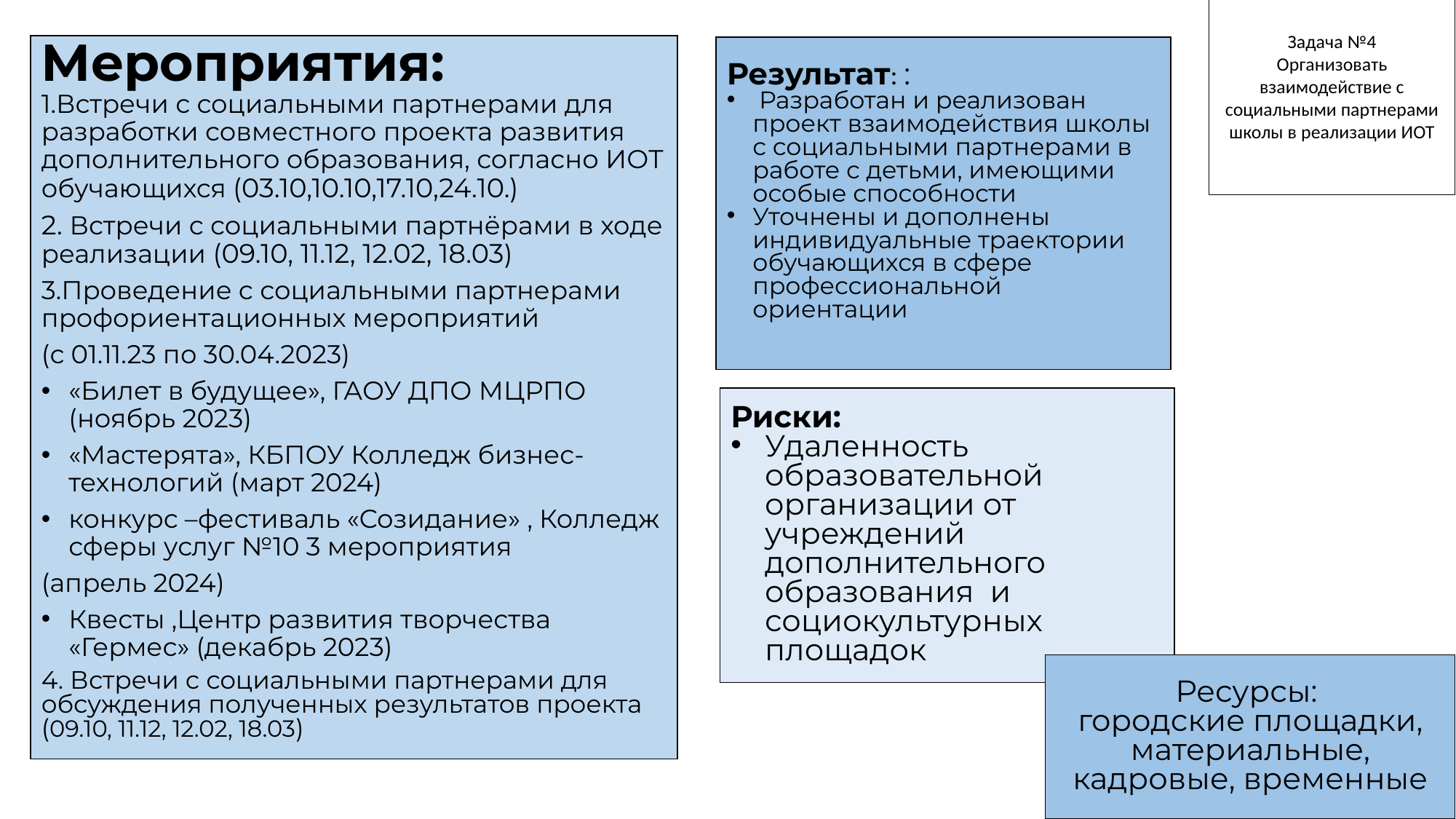

Задача №4
Организовать взаимодействие с социальными партнерами школы в реализации ИОТ
Мероприятия:
1.Встречи с социальными партнерами для разработки совместного проекта развития дополнительного образования, согласно ИОТ обучающихся (03.10,10.10,17.10,24.10.)
2. Встречи с социальными партнёрами в ходе реализации (09.10, 11.12, 12.02, 18.03)
3.Проведение с социальными партнерами профориентационных мероприятий
(с 01.11.23 по 30.04.2023)
«Билет в будущее», ГАОУ ДПО МЦРПО (ноябрь 2023)
«Мастерята», КБПОУ Колледж бизнес-технологий (март 2024)
конкурс –фестиваль «Созидание» , Колледж сферы услуг №10 3 мероприятия
(апрель 2024)
Квесты ,Центр развития творчества «Гермес» (декабрь 2023)
4. Встречи с социальными партнерами для обсуждения полученных результатов проекта (09.10, 11.12, 12.02, 18.03)

Результат: :
 Разработан и реализован проект взаимодействия школы с социальными партнерами в работе с детьми, имеющими особые способности
Уточнены и дополнены индивидуальные траектории обучающихся в сфере профессиональной ориентации

Риски:
Удаленность образовательной организации от учреждений дополнительного образования  и социокультурных площадок
Ресурсы:
городские площадки, материальные, кадровые, временные